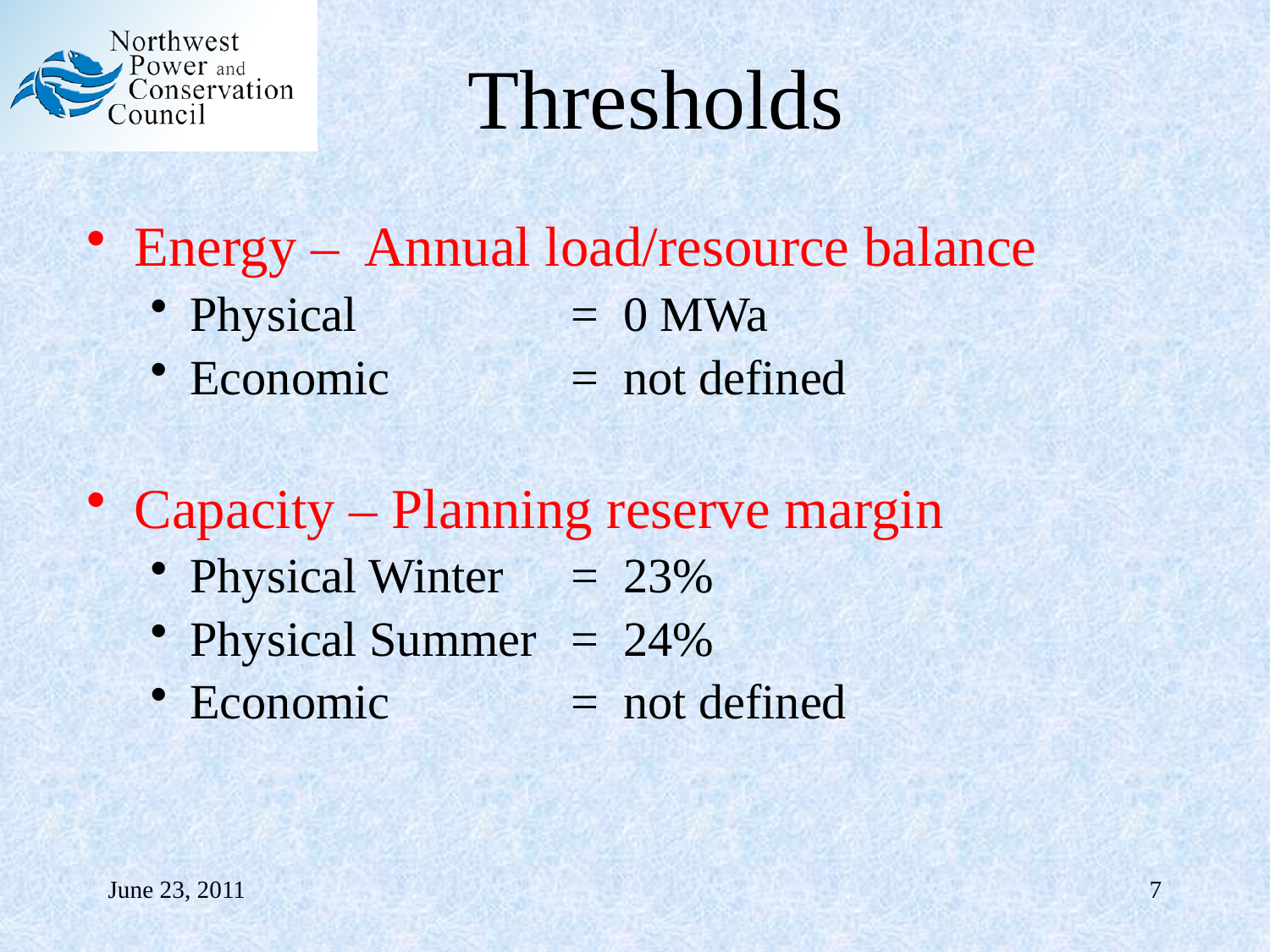

# Thresholds
Energy –  Annual load/resource balance
Physical     		=  0 MWa
Economic  		=  not defined

Capacity – Planning reserve margin
Physical Winter 	=  23%
Physical Summer 	=  24%
Economic              	=  not defined
June 23, 2011
7